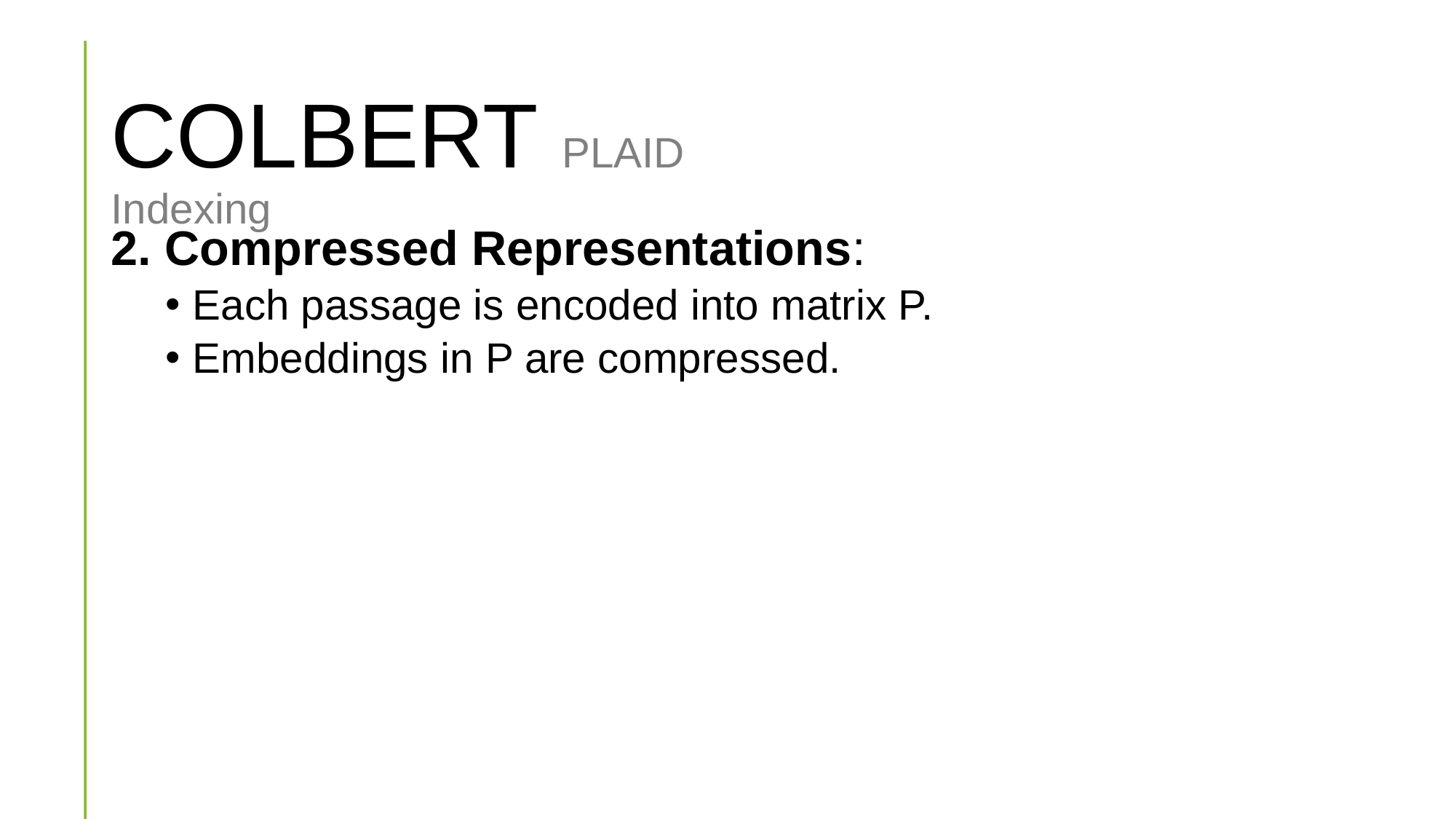

# COLBERT PLAID Indexing
2. Compressed Representations:
Each passage is encoded into matrix P.
Embeddings in P are compressed.